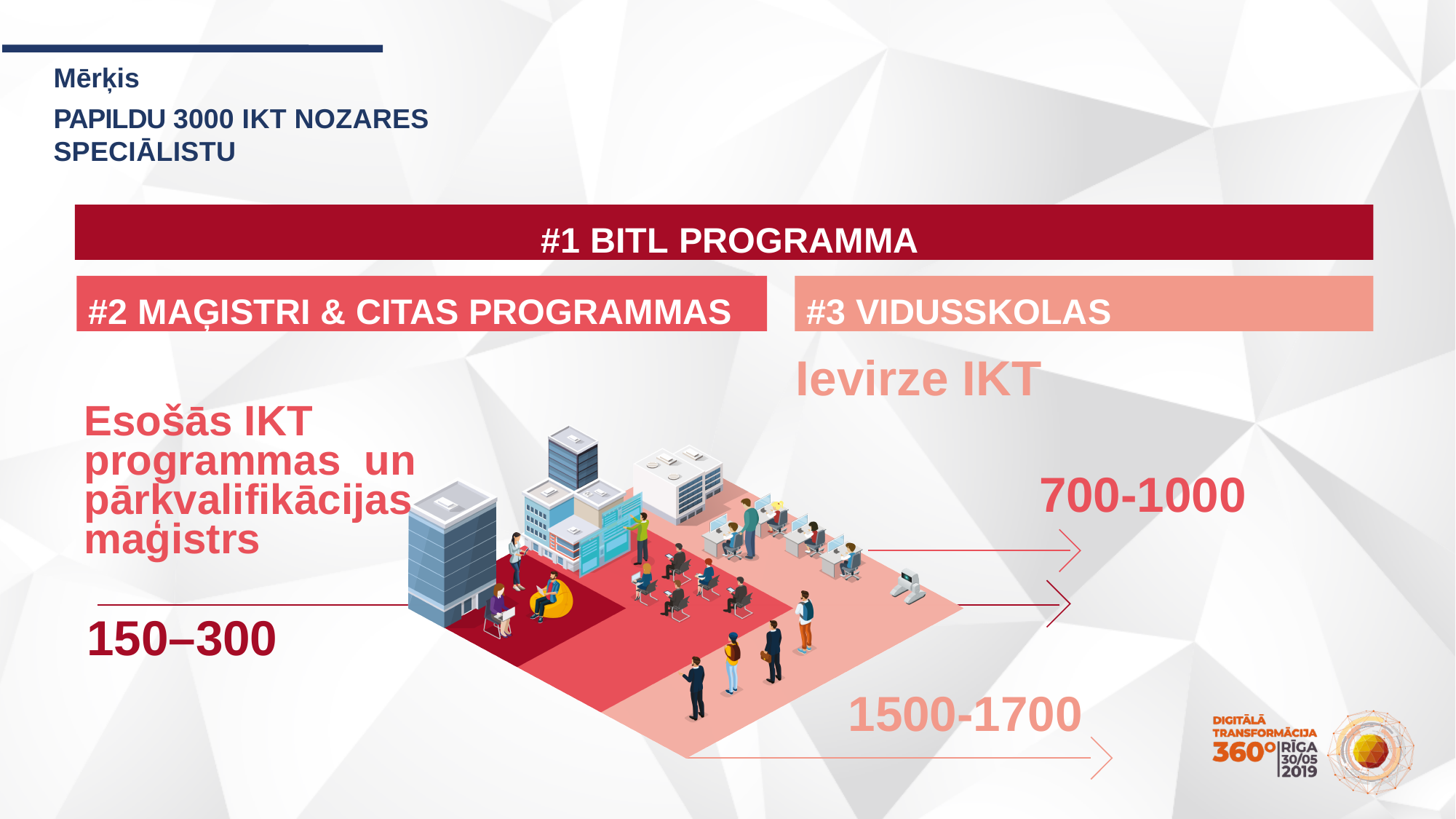

Mērķis
PAPILDU 3000 IKT NOZARES  SPECIĀLISTU
#1 BITL PROGRAMMA
#2 MAĢISTRI & CITAS PROGRAMMAS
#3 VIDUSSKOLAS
Ievirze IKT
Esošās IKT programmas  un pārkvalifikācijas  maģistrs

700-1000

150–300
1500-1700